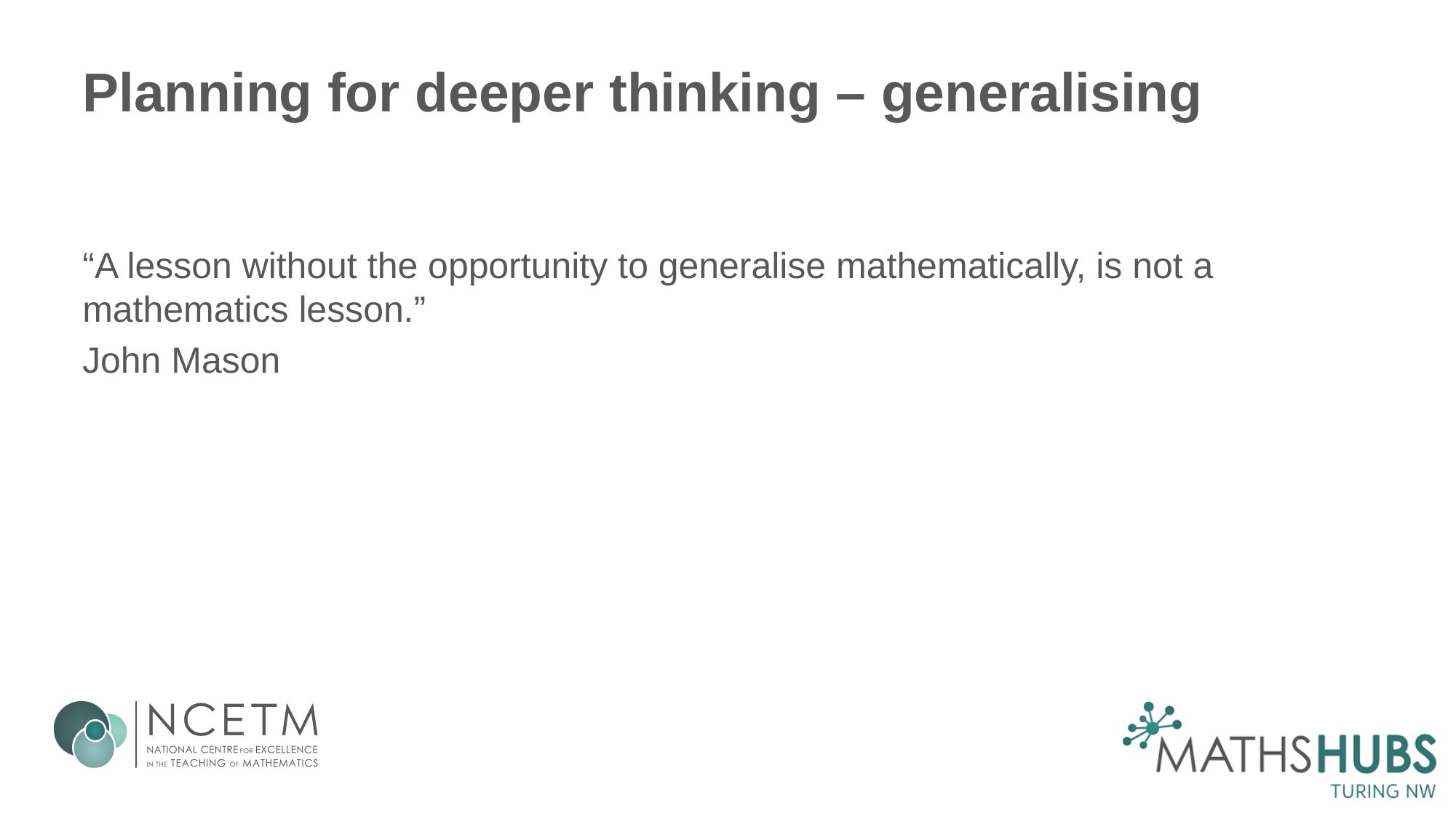

# Planning for deeper thinking – generalising

“A lesson without the opportunity to generalise mathematically, is not a mathematics lesson.”
John Mason